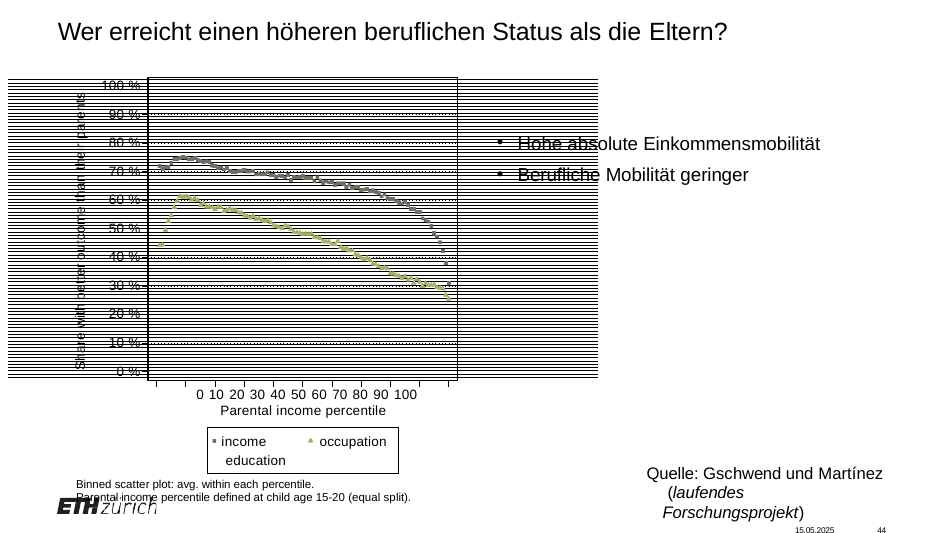

# Wer erreicht einen höheren beruflichen Status als die Eltern?
100 %
90 %
80 %
70 %
60 %
50 %
40 %
30 %
20 %
10 %
0 %

Share with better outcome than their parents

Hohe absolute Einkommensmobilität
Berufliche Mobilität geringer

0 10 20 30 40 50 60 70 80 90 100
Parental income percentile

income	occupation

education
Binned scatter plot: avg. within each percentile.
Parental income percentile defined at child age 15-20 (equal split).
Quelle: Gschwend und Martínez  (laufendes Forschungsprojekt)
15.05.2025	44